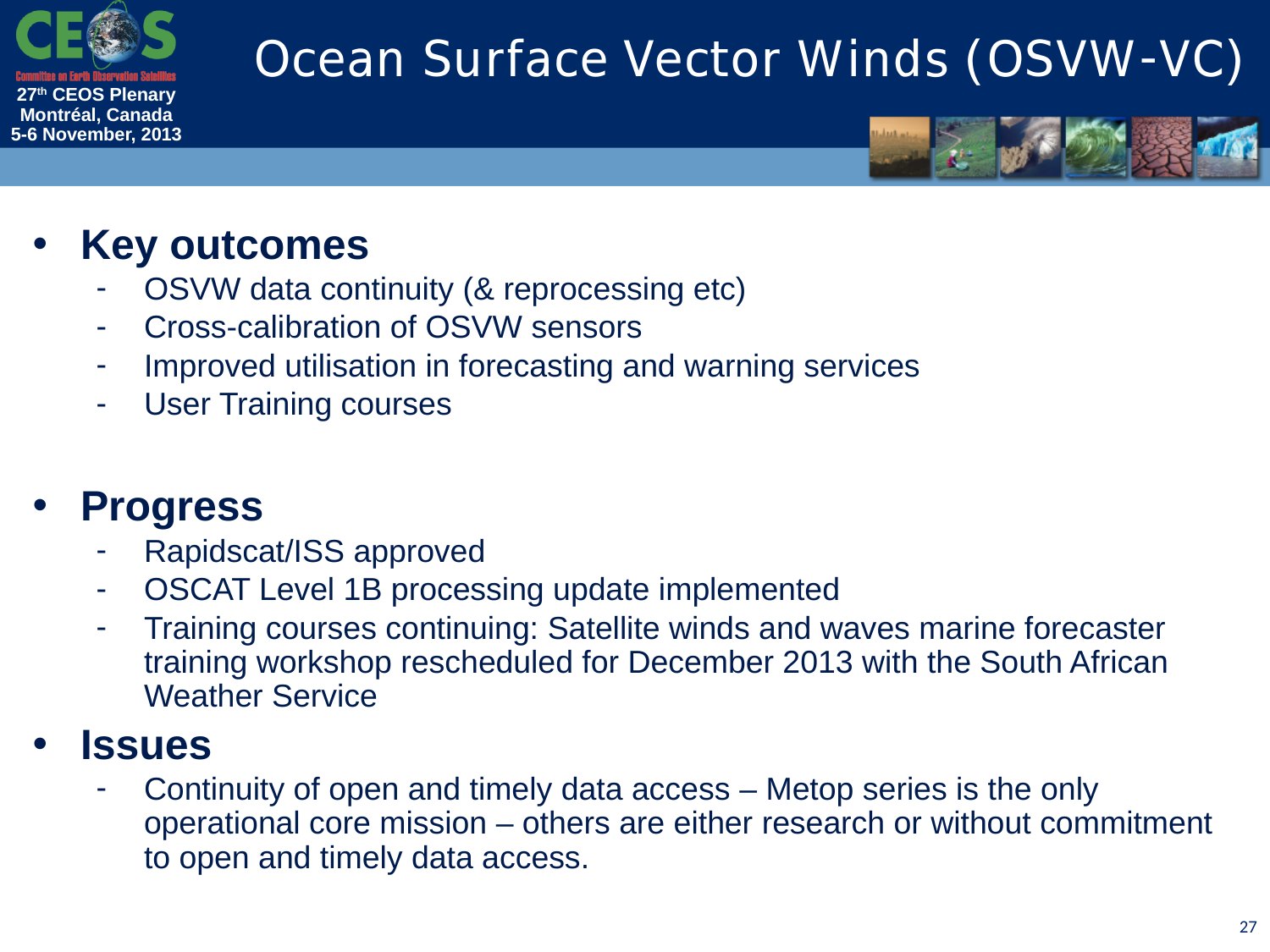

Ocean Surface Vector Winds (OSVW-VC)
Key outcomes
OSVW data continuity (& reprocessing etc)
Cross-calibration of OSVW sensors
Improved utilisation in forecasting and warning services
User Training courses

Progress
Rapidscat/ISS approved
OSCAT Level 1B processing update implemented
Training courses continuing: Satellite winds and waves marine forecaster training workshop rescheduled for December 2013 with the South African Weather Service
Issues
Continuity of open and timely data access – Metop series is the only operational core mission – others are either research or without commitment to open and timely data access.

27